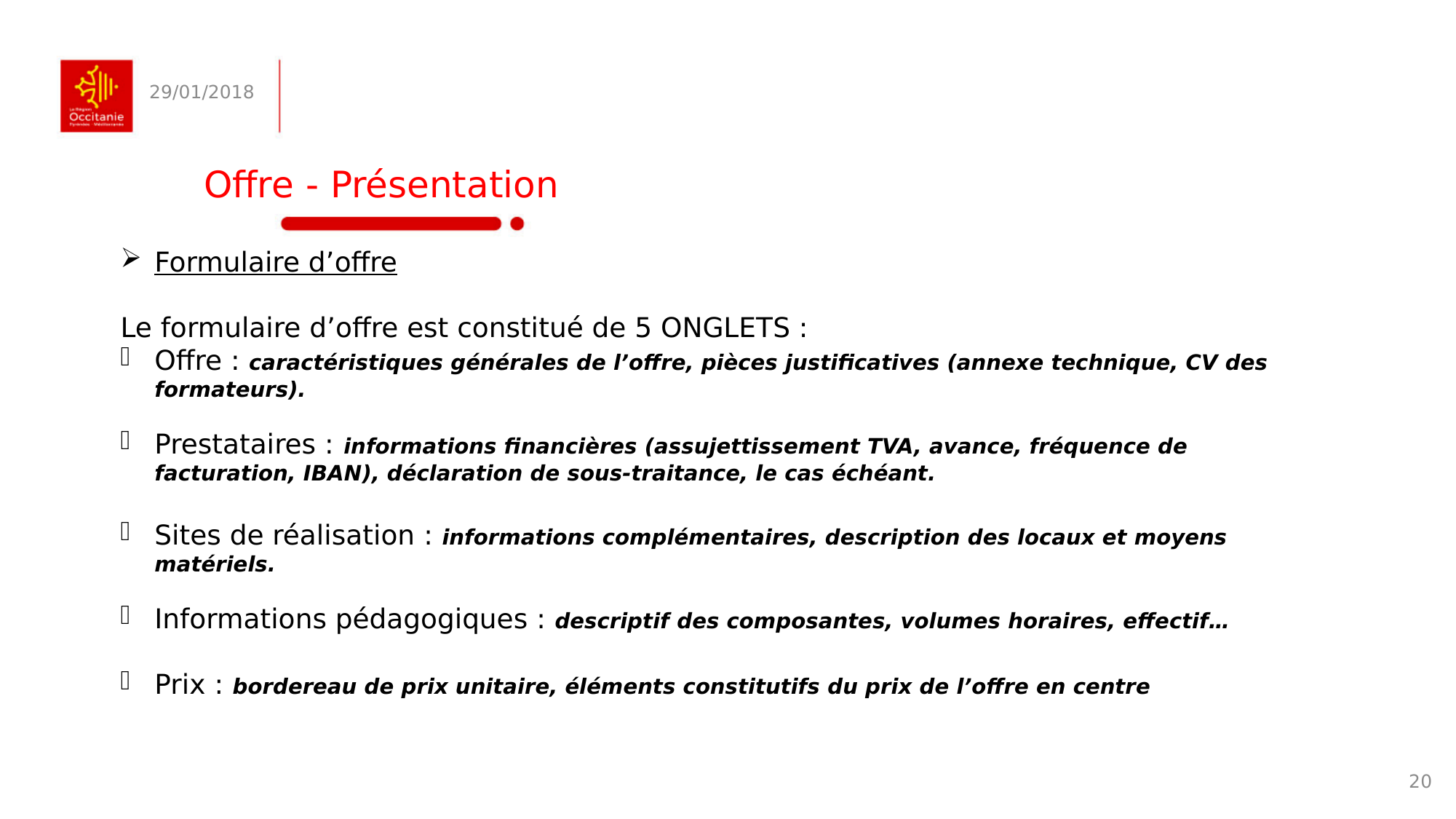

29/01/2018
Offre - Présentation
Formulaire d’offre

Le formulaire d’offre est constitué de 5 ONGLETS :
Offre : caractéristiques générales de l’offre, pièces justificatives (annexe technique, CV des formateurs).

Prestataires : informations financières (assujettissement TVA, avance, fréquence de facturation, IBAN), déclaration de sous-traitance, le cas échéant.

Sites de réalisation : informations complémentaires, description des locaux et moyens matériels.

Informations pédagogiques : descriptif des composantes, volumes horaires, effectif…

Prix : bordereau de prix unitaire, éléments constitutifs du prix de l’offre en centre

20